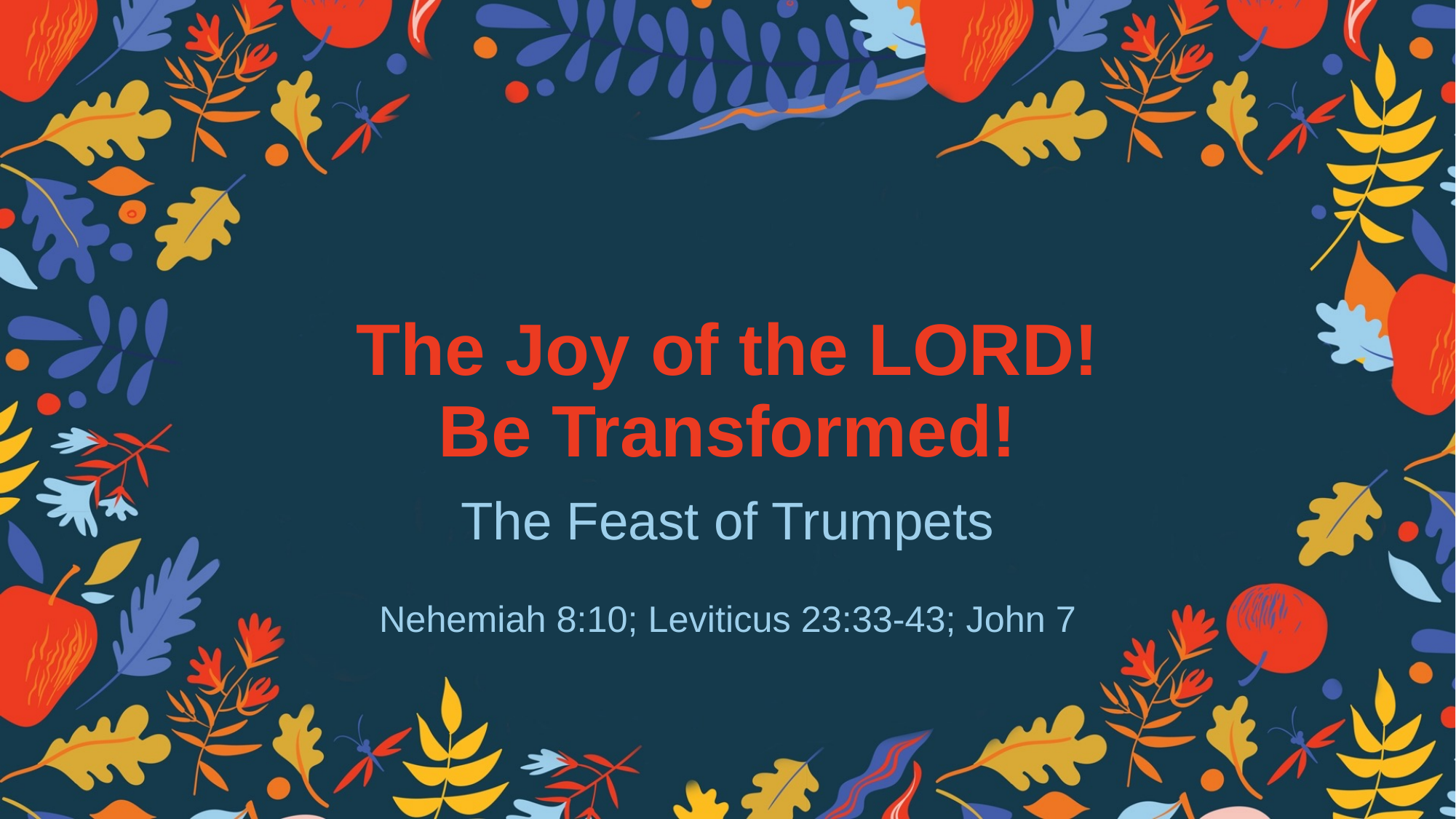

# The Joy of the LORD!
Be Transformed!
The Feast of Trumpets
Nehemiah 8:10; Leviticus 23:33-43; John 7